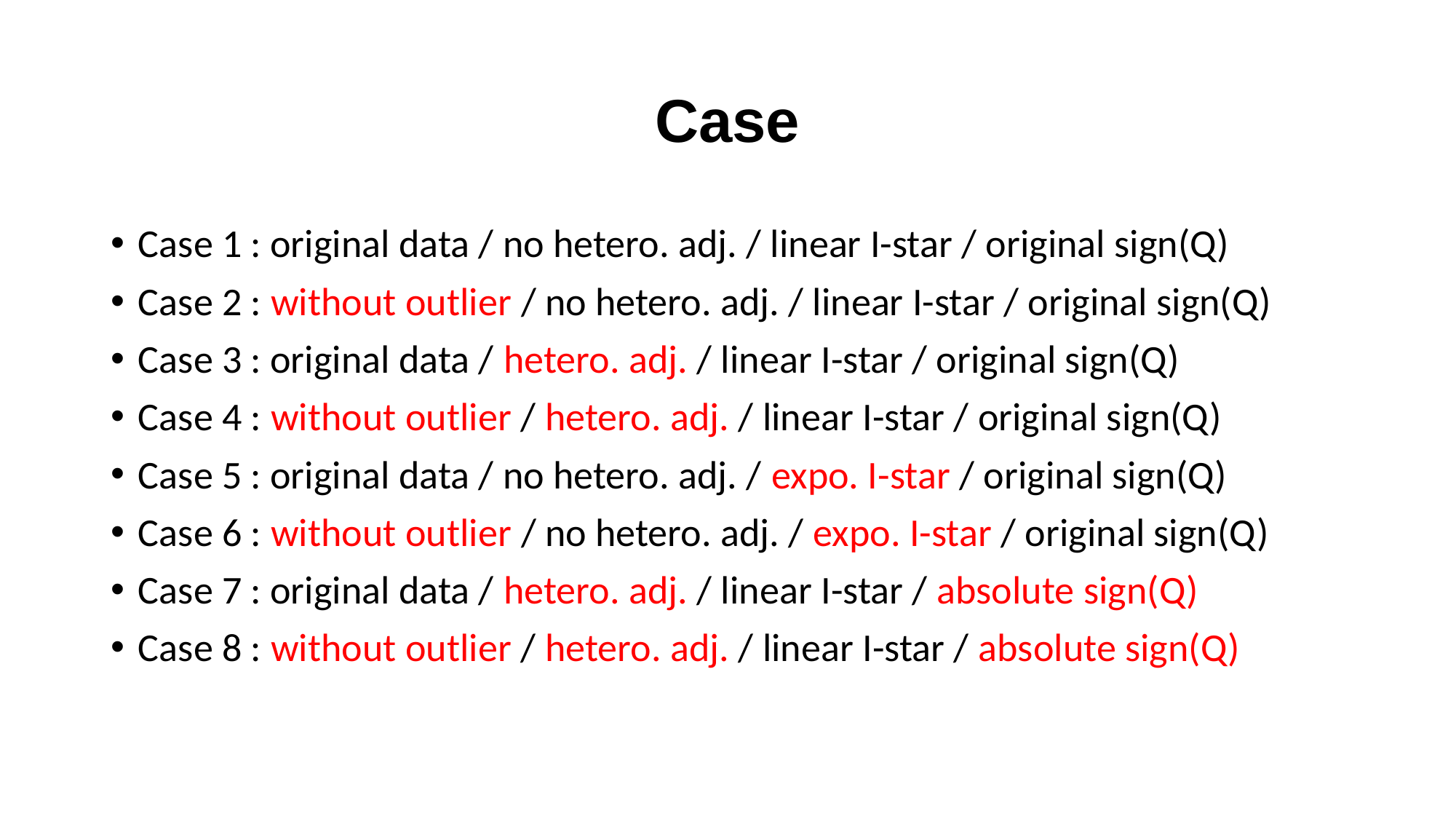

# Case
Case 1 : original data / no hetero. adj. / linear I-star / original sign(Q)
Case 2 : without outlier / no hetero. adj. / linear I-star / original sign(Q)
Case 3 : original data / hetero. adj. / linear I-star / original sign(Q)
Case 4 : without outlier / hetero. adj. / linear I-star / original sign(Q)
Case 5 : original data / no hetero. adj. / expo. I-star / original sign(Q)
Case 6 : without outlier / no hetero. adj. / expo. I-star / original sign(Q)
Case 7 : original data / hetero. adj. / linear I-star / absolute sign(Q)
Case 8 : without outlier / hetero. adj. / linear I-star / absolute sign(Q)